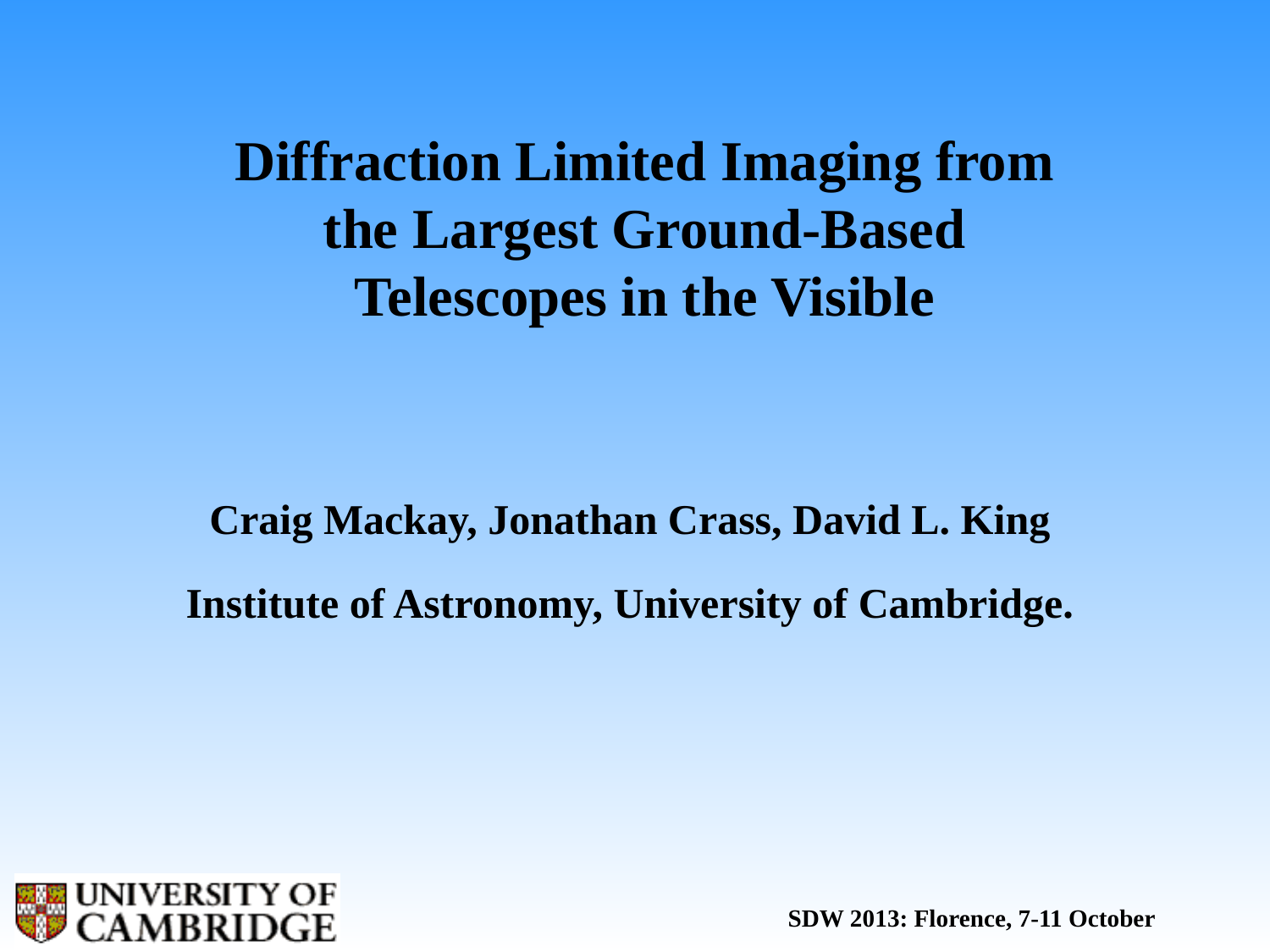

# Diffraction Limited Imaging from the Largest Ground-Based Telescopes in the Visible
Craig Mackay, Jonathan Crass, David L. King

Institute of Astronomy, University of Cambridge.

SDW 2013: Florence, 7-11 October